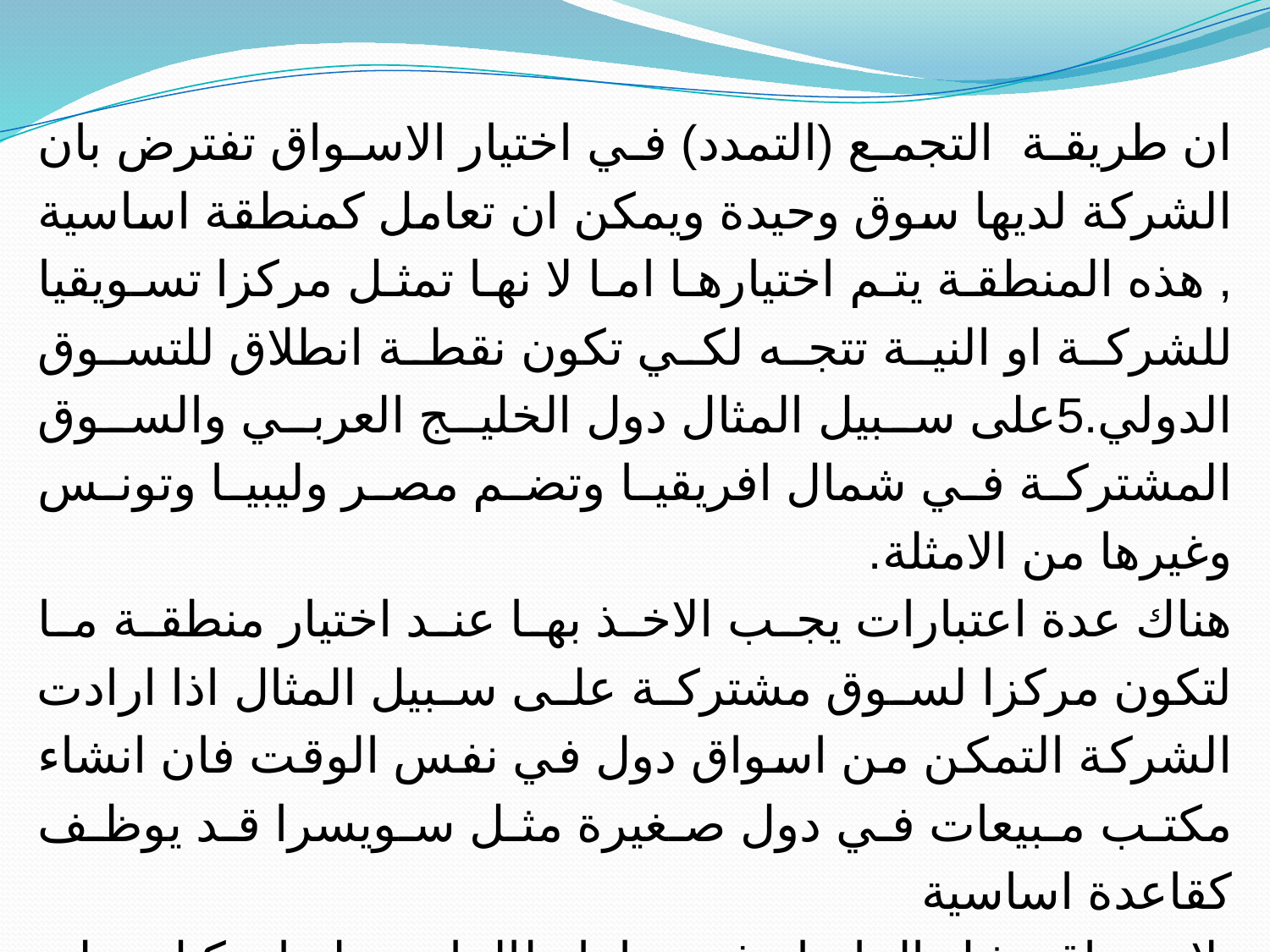

ان طريقة  التجمع (التمدد) في اختيار الاسواق تفترض بان الشركة لديها سوق وحيدة ويمكن ان تعامل كمنطقة اساسية , هذه المنطقة يتم اختيارها اما لا نها تمثل مركزا تسويقيا للشركة او النية تتجه لكي تكون نقطة انطلاق للتسوق الدولي.5على سبيل المثال دول الخليج العربي والسوق المشتركة في شمال افريقيا وتضم مصر وليبيا وتونس وغيرها من الامثلة.
هناك عدة اعتبارات يجب الاخذ بها عند اختيار منطقة ما لتكون مركزا لسوق مشتركة على سبيل المثال اذا ارادت الشركة التمكن من اسواق دول في نفس الوقت فان انشاء مكتب مبيعات في دول صغيرة مثل سويسرا قد يوظف كقاعدة اساسية
 لا سواق مثل المانيا , فرنسا, ايطاليا, وهولندا. وكل دولة لديها سوق ذو احتمال وطاقة عالية (الضمور،2007: 157).